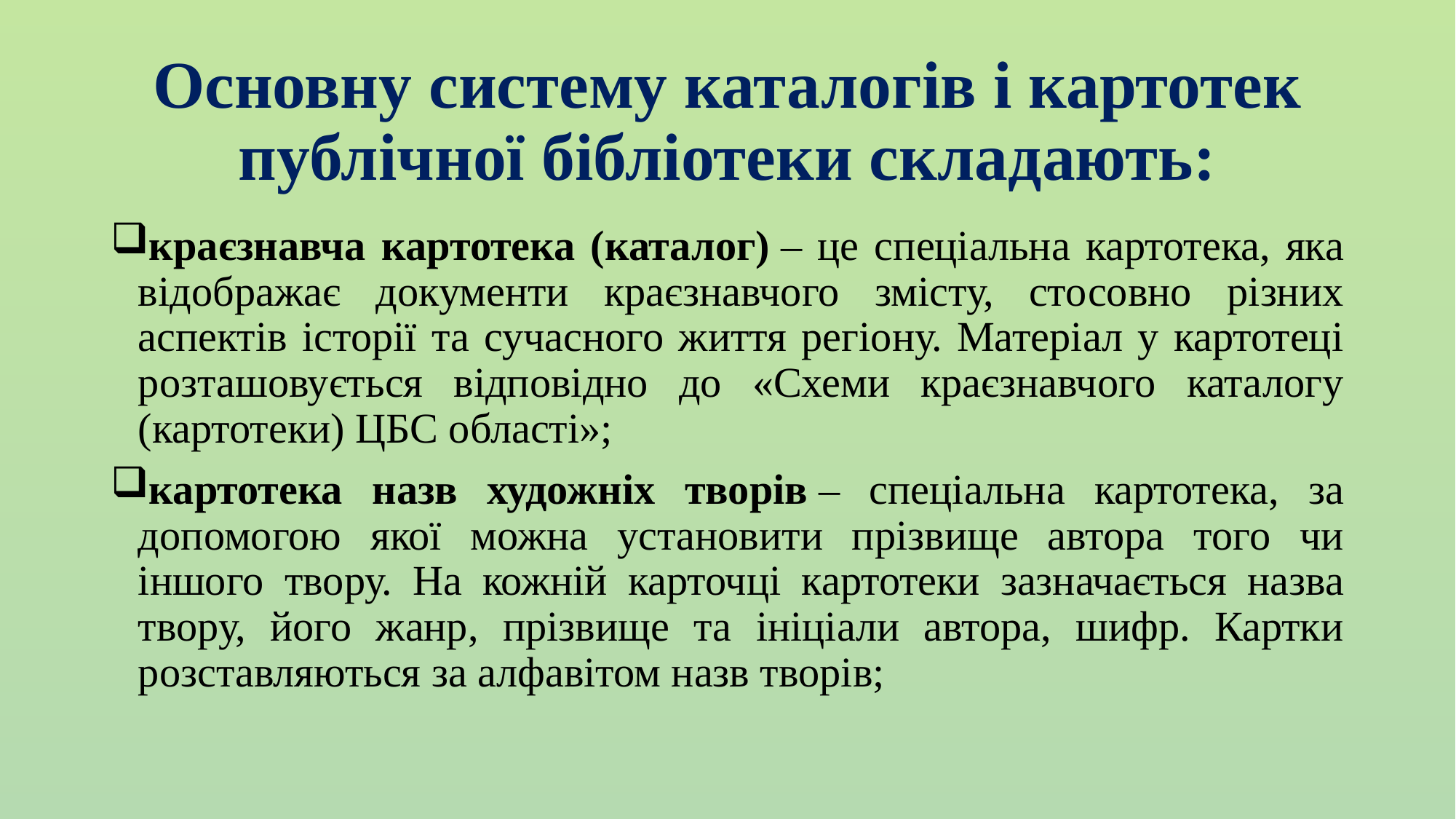

# Основну систему каталогів і картотек публічної бібліотеки складають:
краєзнавча картотека (каталог) – це спеціальна картотека, яка відображає документи краєзнавчого змісту, стосовно різних аспектів історії та сучасного життя регіону. Матеріал у картотеці розташовується відповідно до «Схеми краєзнавчого каталогу (картотеки) ЦБС області»;
картотека назв художніх творів – спеціальна картотека, за допомогою якої можна установити прізвище автора того чи іншого твору. На кожній карточці картотеки зазначається назва твору, його жанр, прізвище та ініціали автора, шифр. Картки розставляються за алфавітом назв творів;